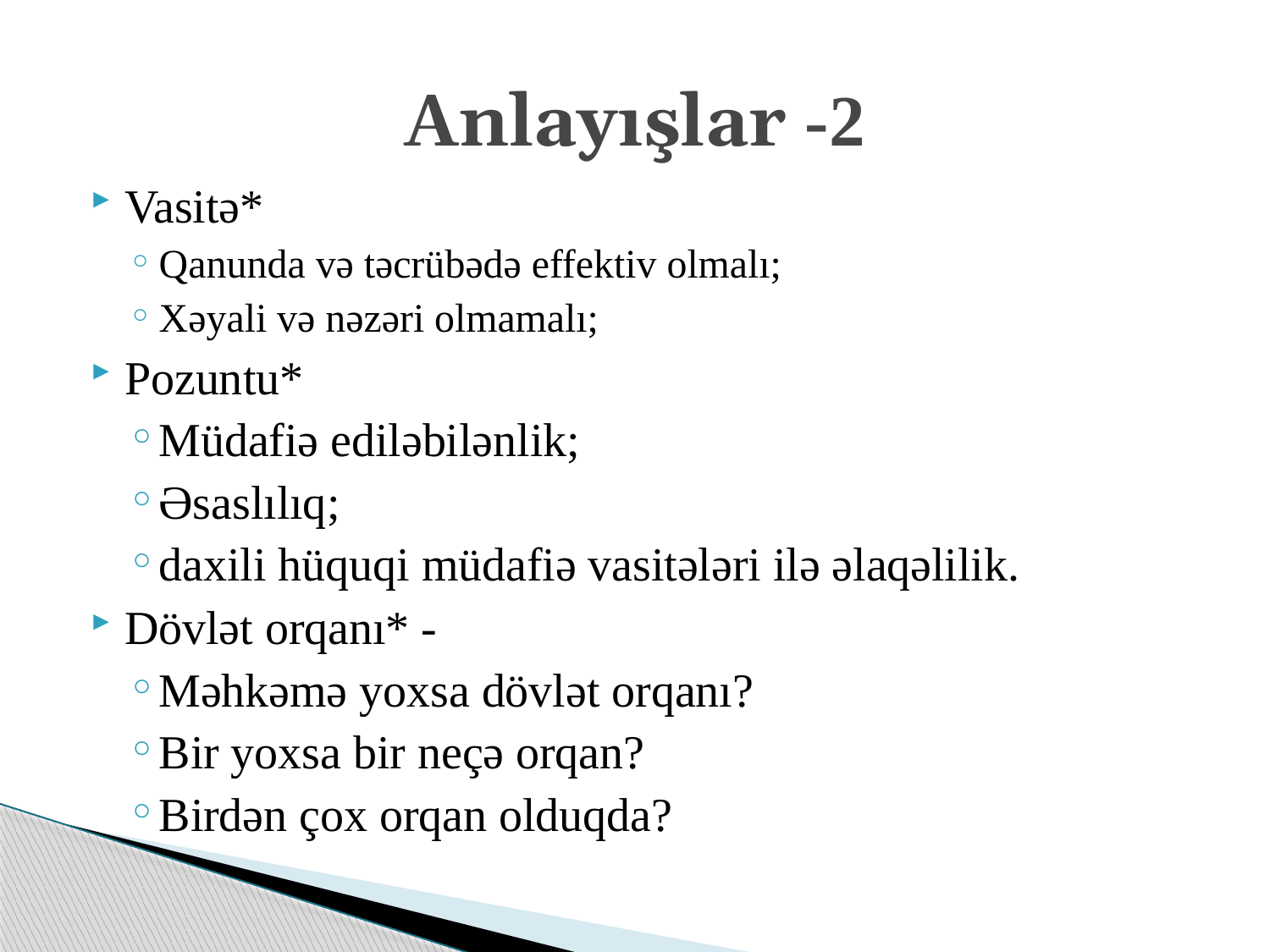

# Anlayışlar -2
Vasitə*
Qanunda və təcrübədə effektiv olmalı;
Xəyali və nəzəri olmamalı;
Pozuntu*
Müdafiə ediləbilənlik;
Əsaslılıq;
daxili hüquqi müdafiə vasitələri ilə əlaqəlilik.
Dövlət orqanı* -
Məhkəmə yoxsa dövlət orqanı?
Bir yoxsa bir neçə orqan?
Birdən çox orqan olduqda?